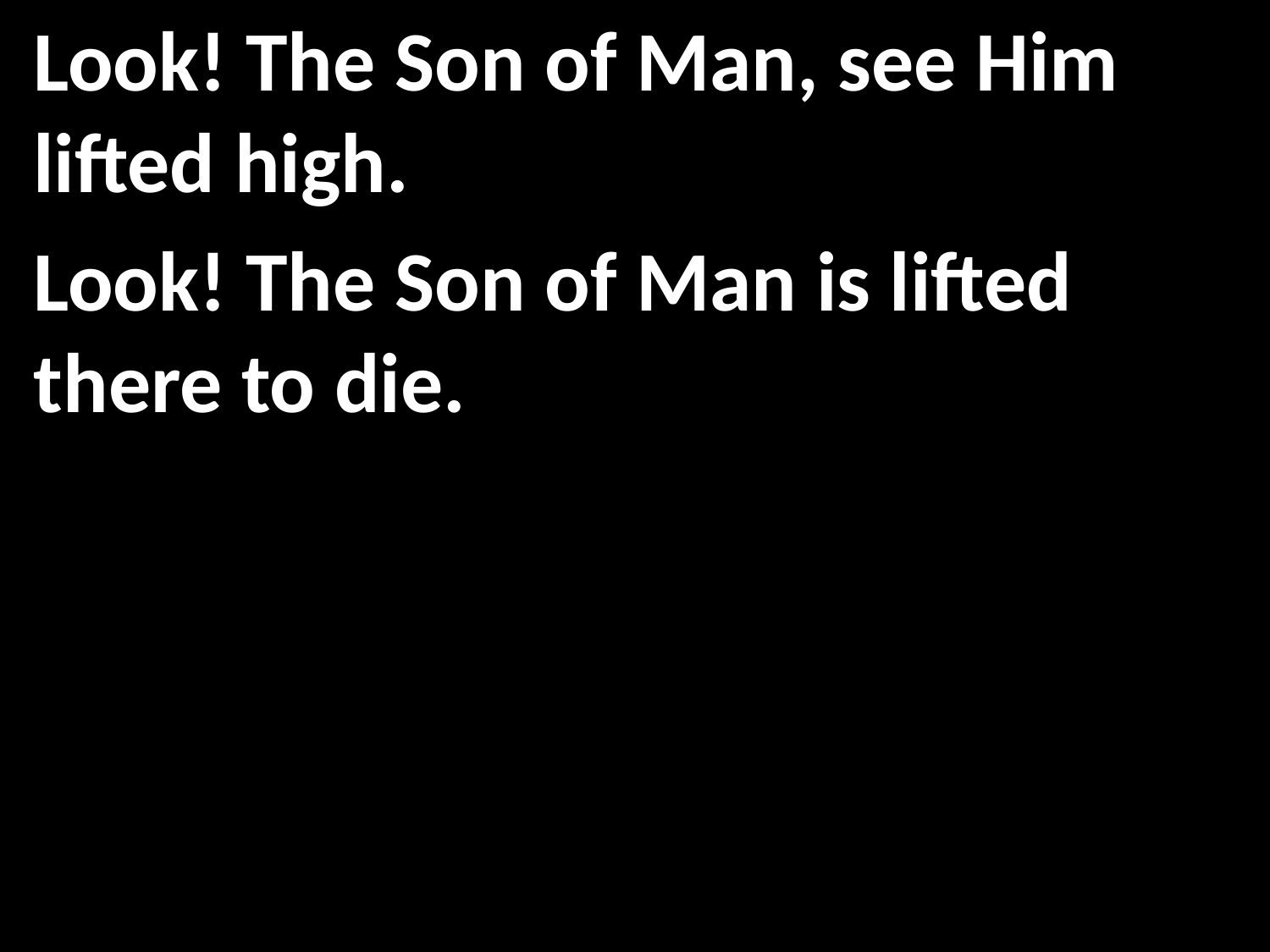

Look! The Son of Man, see Him lifted high.
Look! The Son of Man is lifted there to die.